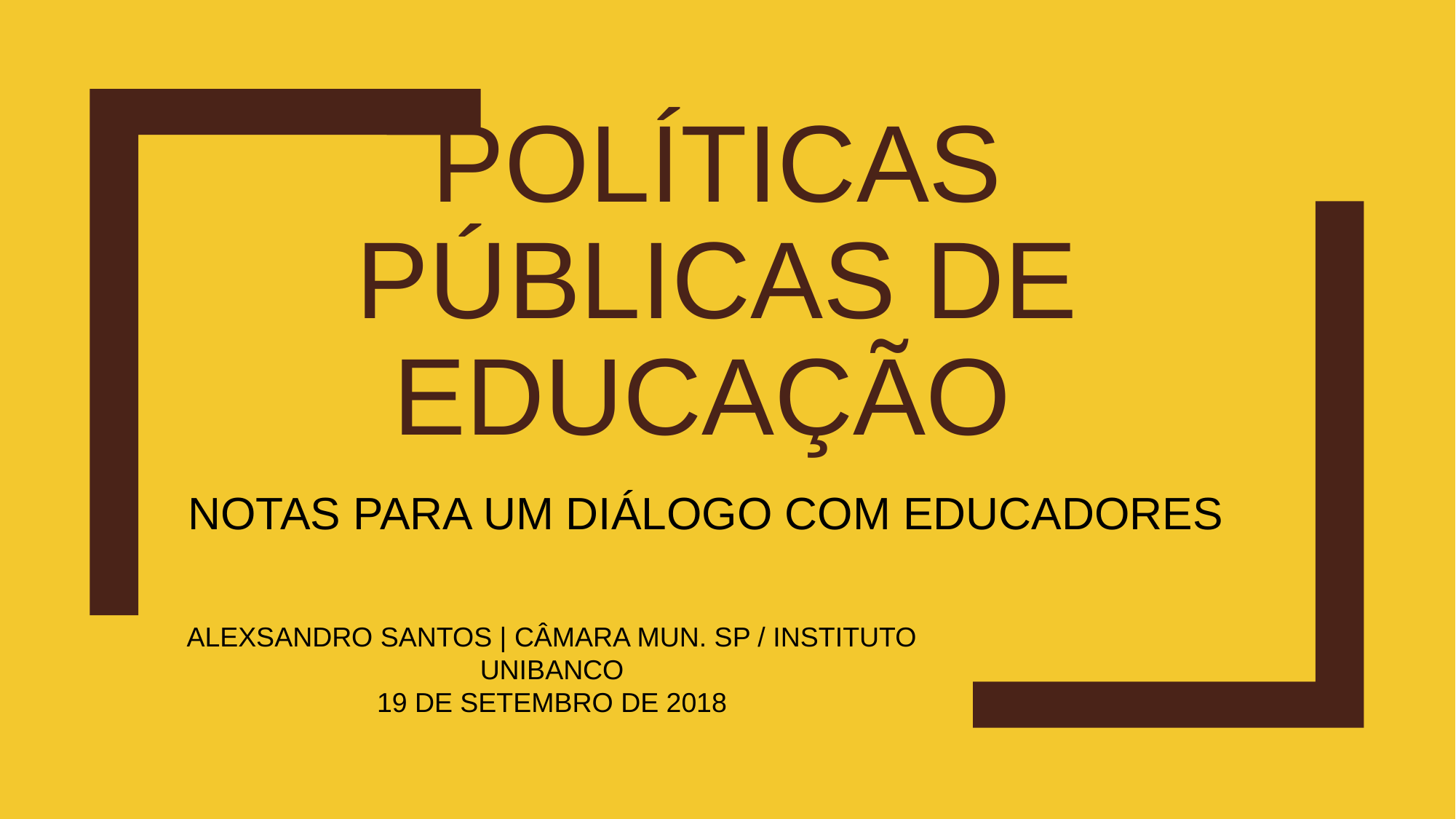

# POLÍTICAS PÚBLICAS DE EDUCAÇÃO
NOTAS PARA UM DIÁLOGO COM EDUCADORES
ALEXSANDRO SANTOS | CÂMARA MUN. SP / INSTITUTO UNIBANCO
19 DE SETEMBRO DE 2018